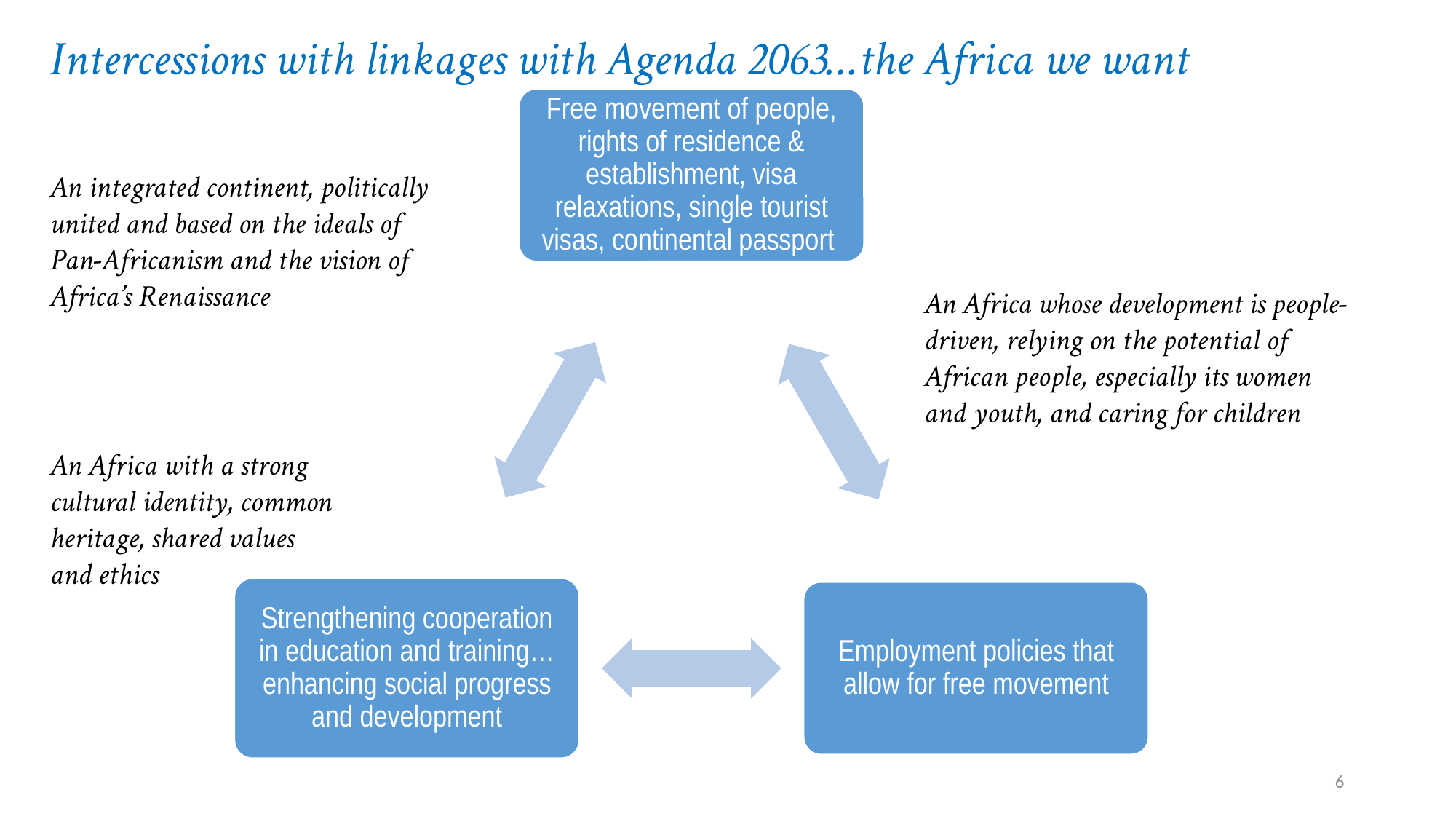

Intercessions with linkages with Agenda 2063…the Africa we want
Free movement of people, rights of residence & establishment, visa relaxations, single tourist visas, continental passport

Employment policies that allow for free movement

Strengthening cooperation in education and training…enhancing social progress and development

An integrated continent, politically united and based on the ideals of Pan-Africanism and the vision of Africa’s Renaissance
An Africa whose development is people-driven, relying on the potential of African people, especially its women and youth, and caring for children
An Africa with a strong cultural identity, common heritage, shared values and ethics
6